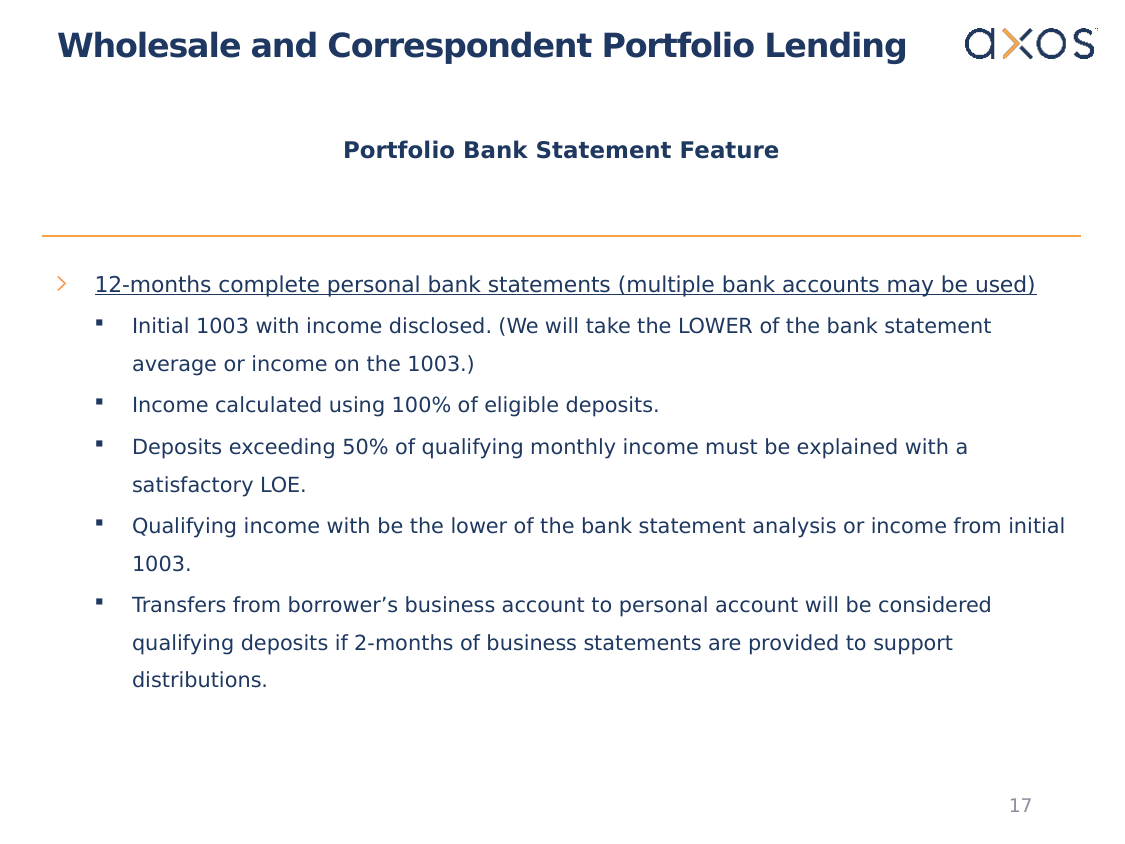

# Wholesale and Correspondent Portfolio Lending
Portfolio Bank Statement Feature
12-months complete personal bank statements (multiple bank accounts may be used)
Initial 1003 with income disclosed. (We will take the LOWER of the bank statement average or income on the 1003.)
Income calculated using 100% of eligible deposits.
Deposits exceeding 50% of qualifying monthly income must be explained with a satisfactory LOE.
Qualifying income with be the lower of the bank statement analysis or income from initial 1003.
Transfers from borrower’s business account to personal account will be considered qualifying deposits if 2-months of business statements are provided to support distributions.

17